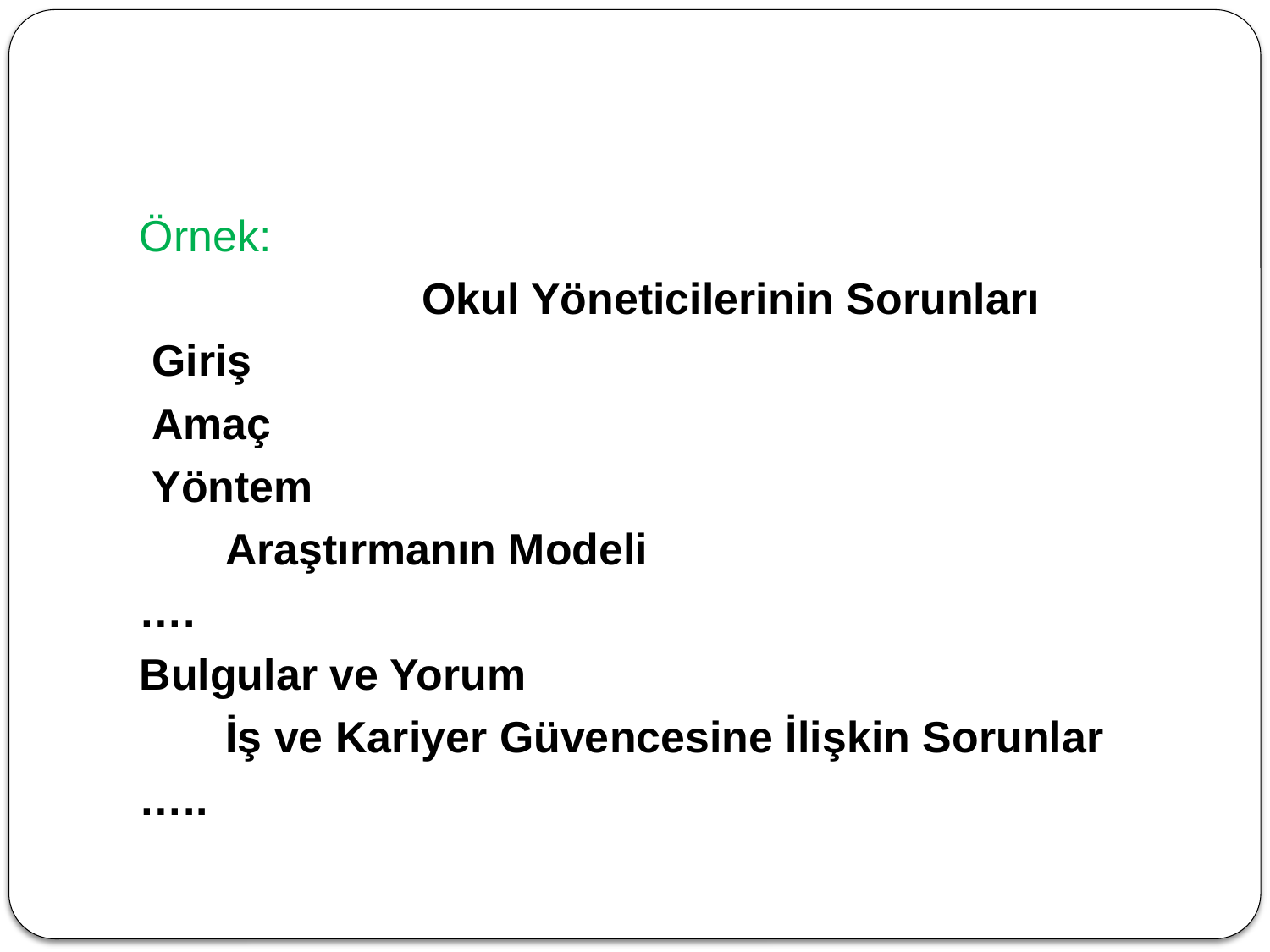

#
Örnek:
                       Okul Yöneticilerinin Sorunları
 Giriş
 Amaç
 Yöntem
       Araştırmanın Modeli
….
Bulgular ve Yorum
       İş ve Kariyer Güvencesine İlişkin Sorunlar
…..